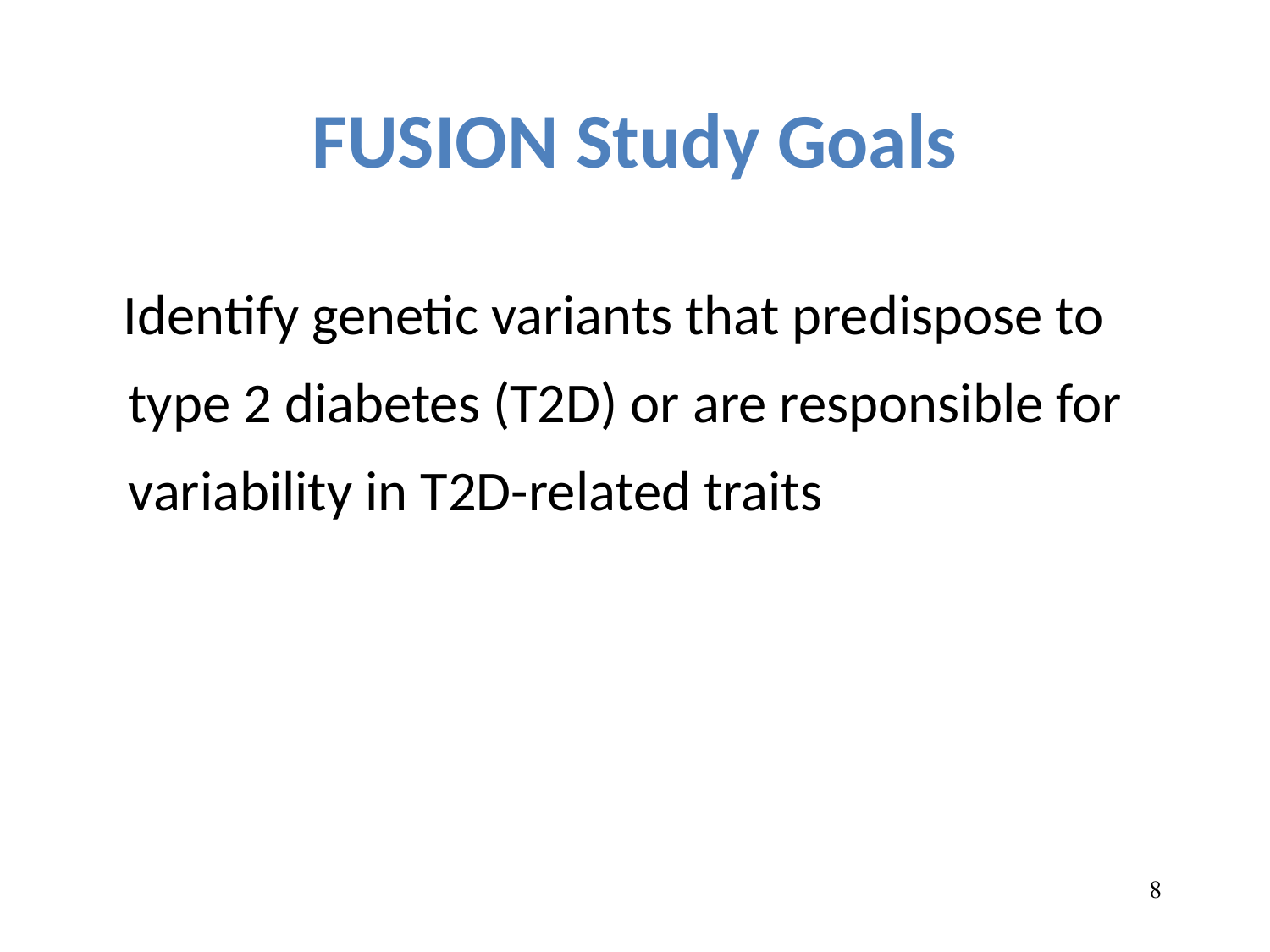

# FUSION Study Goals
   Identify genetic variants that predispose to type 2 diabetes (T2D) or are responsible for variability in T2D-related traits

8